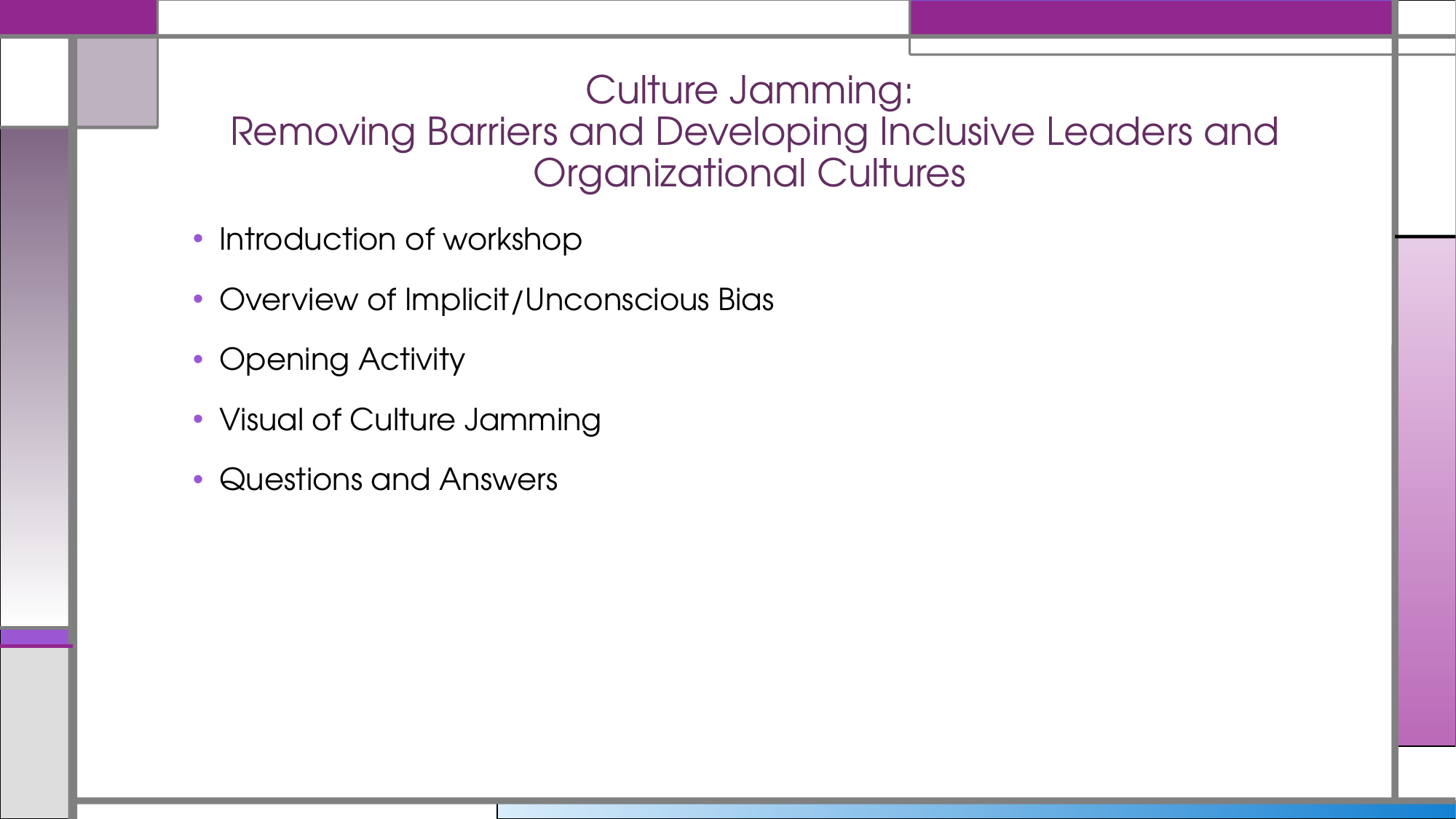

# Culture Jamming: Removing Barriers and Developing Inclusive Leaders and Organizational Cultures
Introduction of workshop
Overview of Implicit/Unconscious Bias
Opening Activity
Visual of Culture Jamming
Questions and Answers